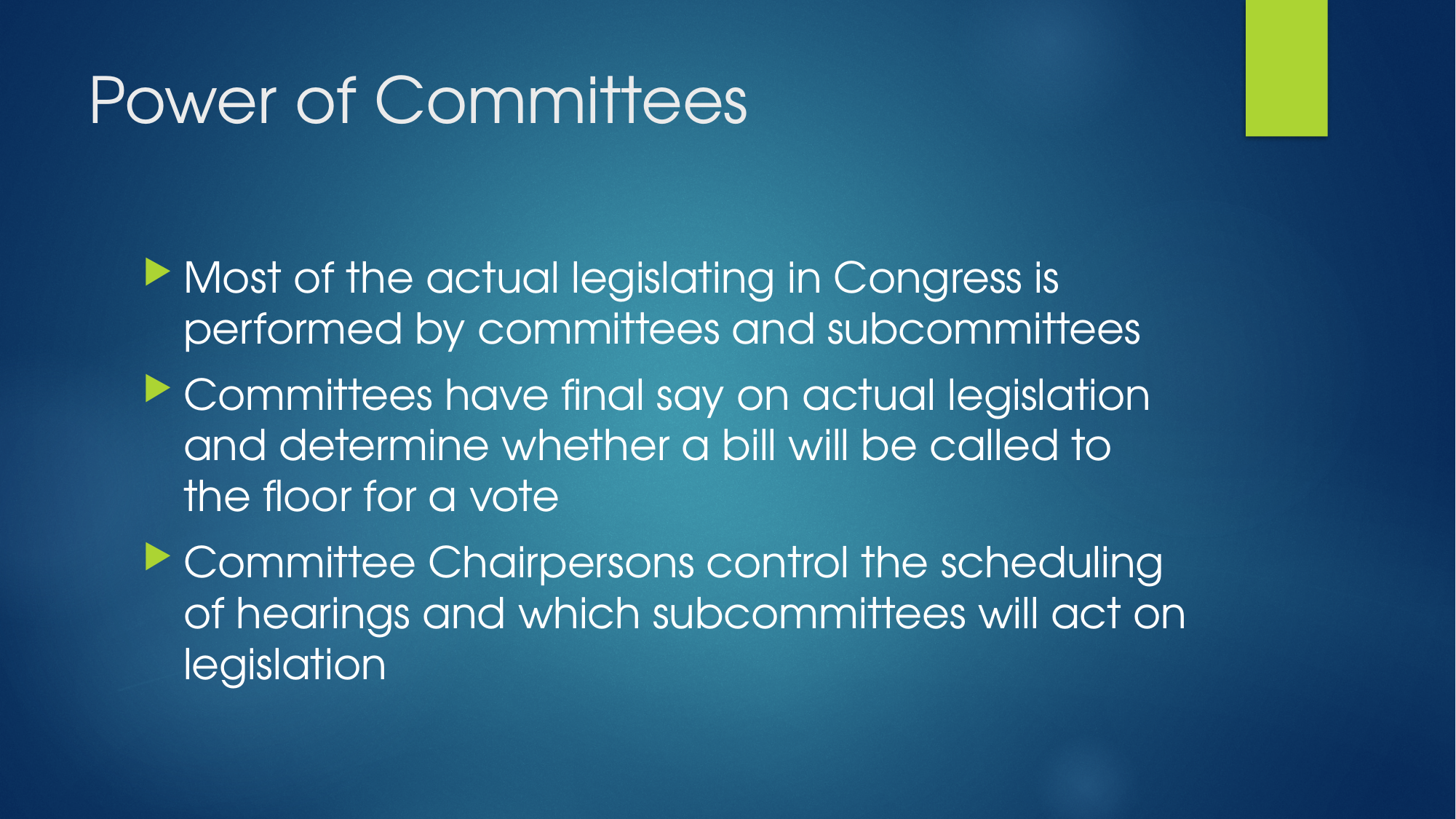

# Power of Committees
Most of the actual legislating in Congress is performed by committees and subcommittees
Committees have final say on actual legislation and determine whether a bill will be called to the floor for a vote
Committee Chairpersons control the scheduling of hearings and which subcommittees will act on legislation